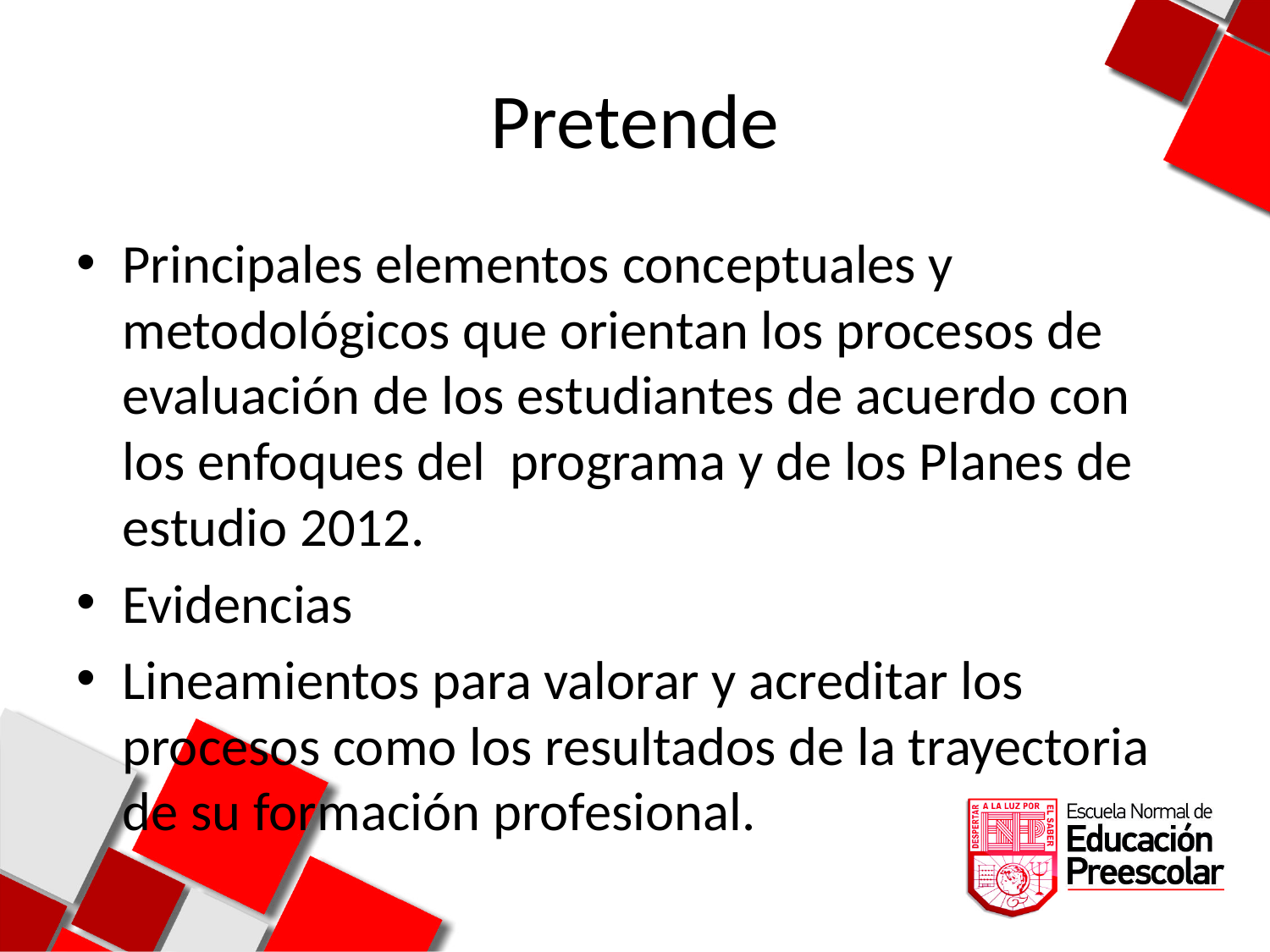

# Pretende
Principales elementos conceptuales y metodológicos que orientan los procesos de evaluación de los estudiantes de acuerdo con los enfoques del  programa y de los Planes de estudio 2012.
Evidencias
Lineamientos para valorar y acreditar los procesos como los resultados de la trayectoria de su formación profesional.